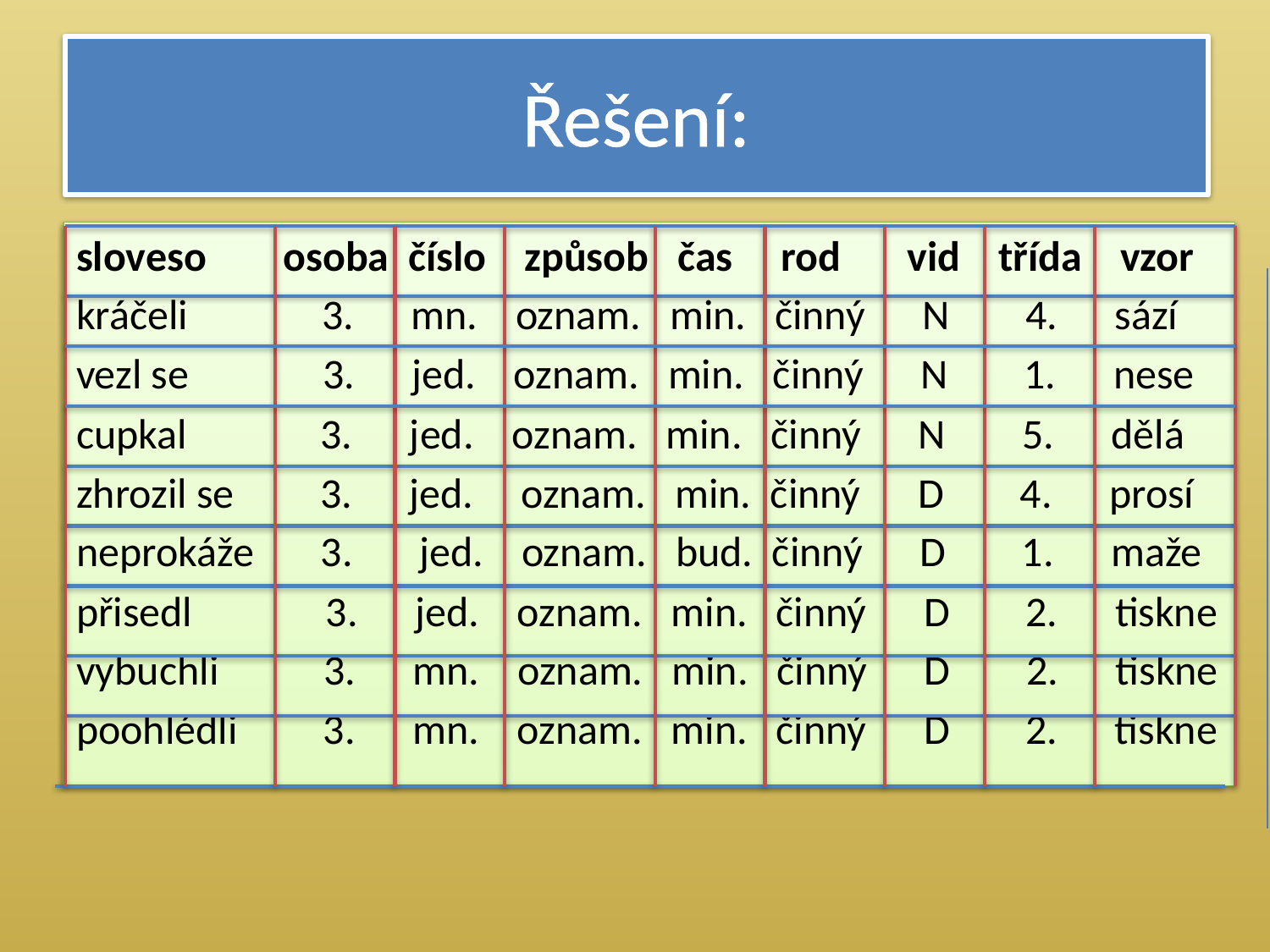

# Řešení:
sloveso        osoba  číslo    způsob   čas     rod       vid    třída    vzor
kráčeli              3.      mn.    oznam.   min.   činný      N        4.      sází
vezl se              3.      jed.    oznam.   min.   činný      N        1.      nese
cupkal              3.      jed.    oznam.   min.   činný      N        5.      dělá
zhrozil se         3.      jed.     oznam.   min.  činný      D        4.      prosí
neprokáže       3.       jed.    oznam.   bud.  činný      D        1.      maže
přisedl              3.      jed.    oznam.   min.   činný      D        2.      tiskne
vybuchli           3.      mn.    oznam.   min.   činný      D        2.      tiskne
poohlédli         3.      mn.    oznam.   min.   činný      D        2.      tiskne